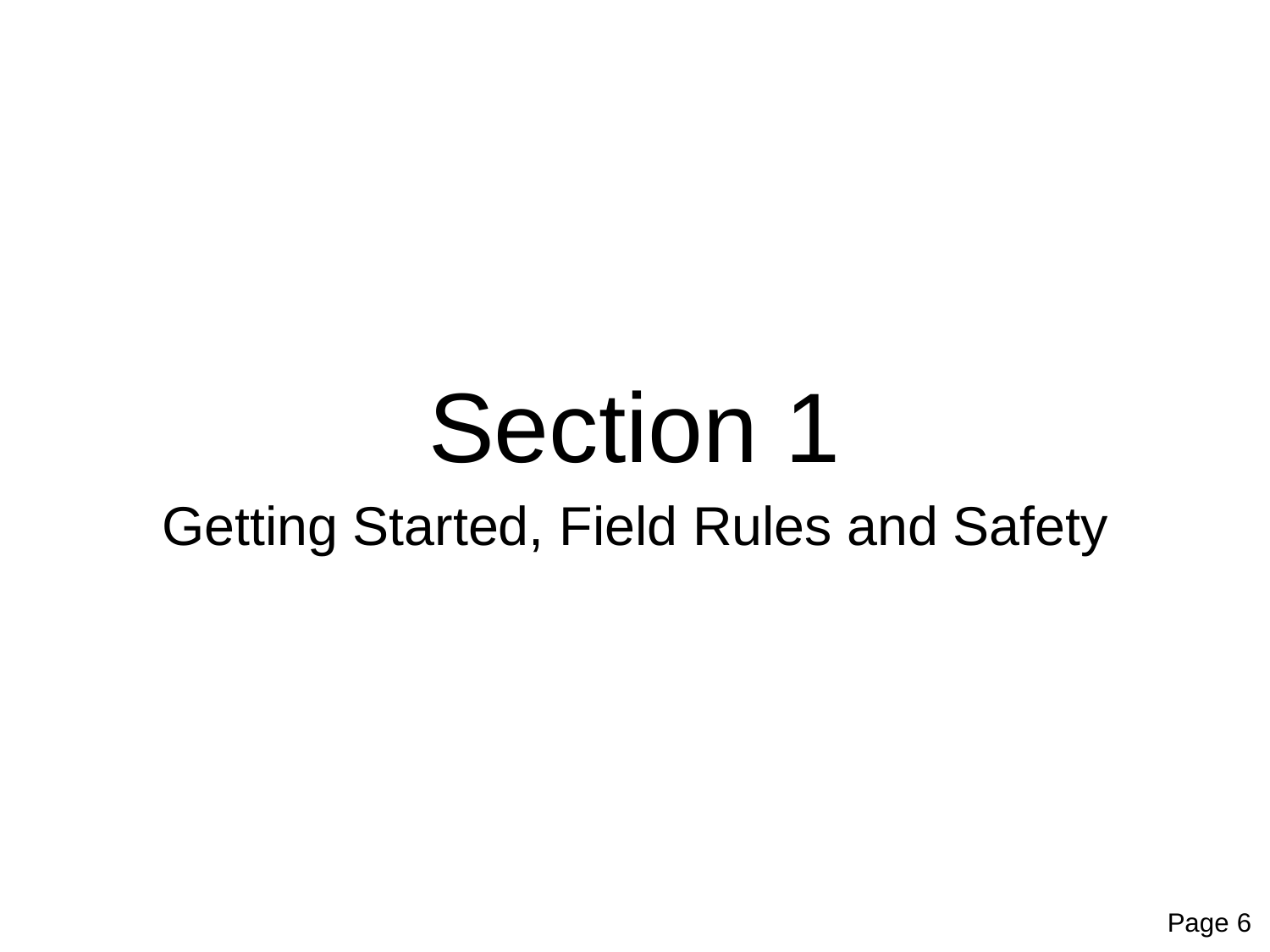

# Section 1
Getting Started, Field Rules and Safety
Page 6